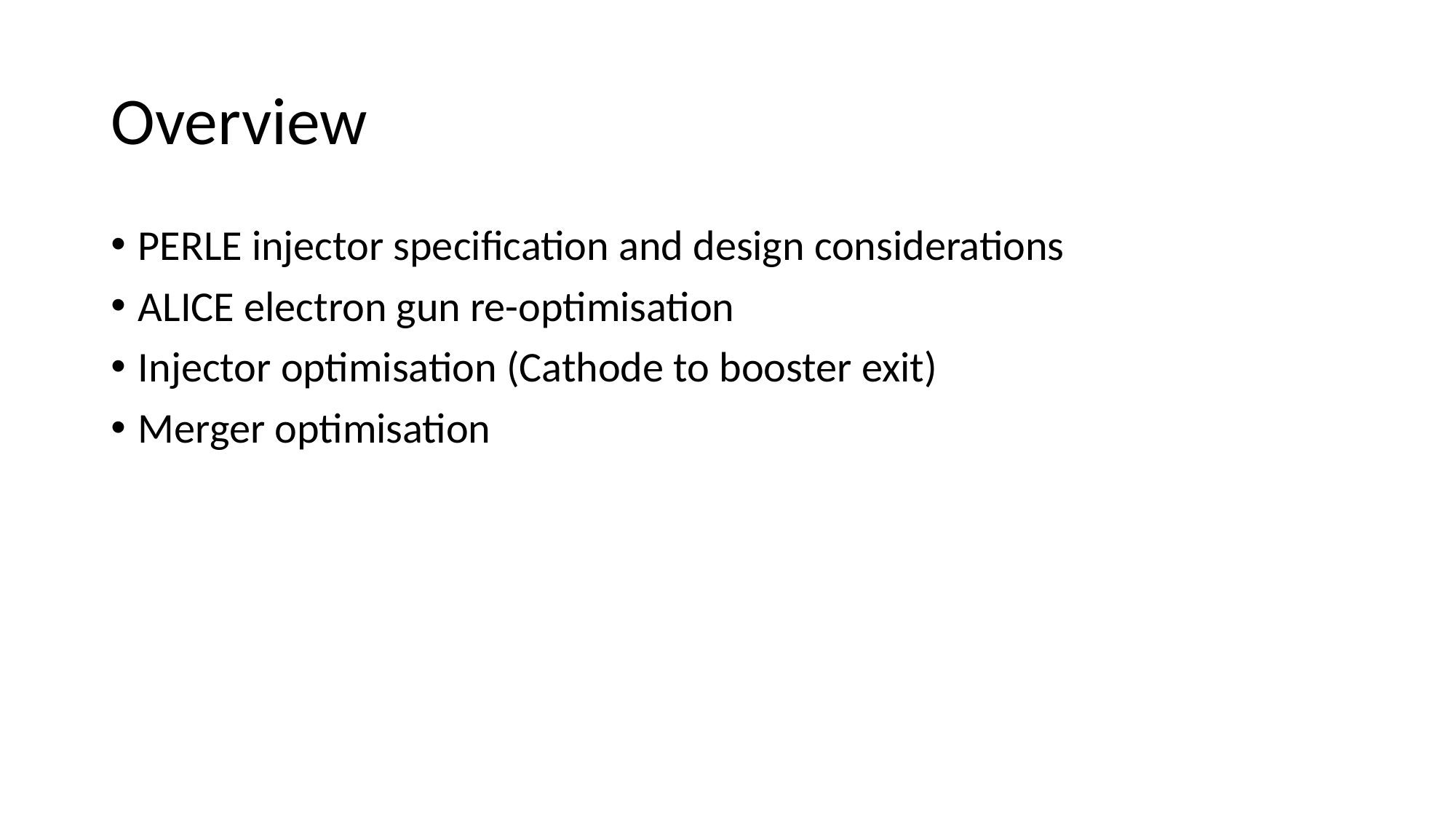

# Overview
PERLE injector specification and design considerations
ALICE electron gun re-optimisation
Injector optimisation (Cathode to booster exit)
Merger optimisation